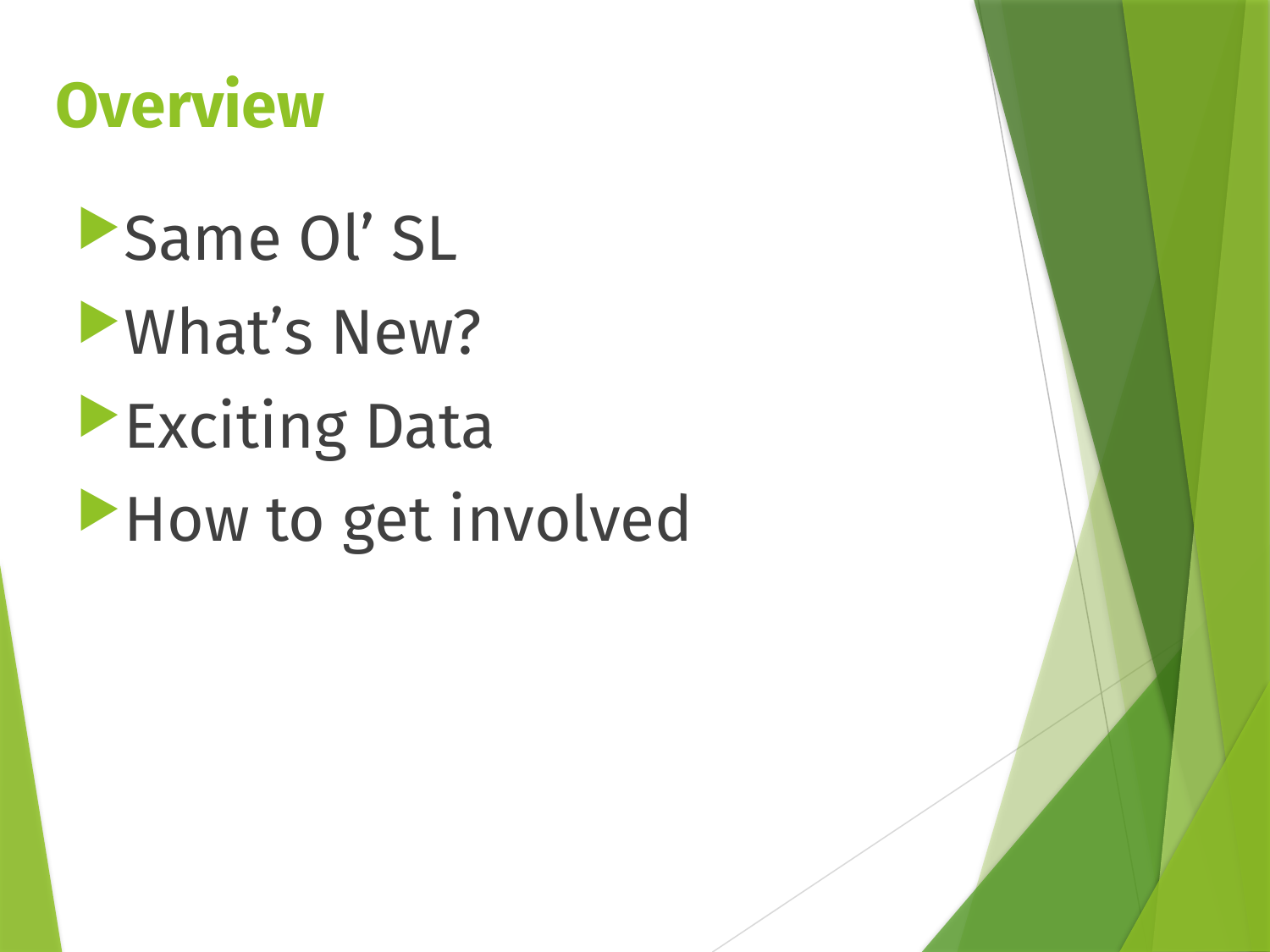

# Overview
Same Ol’ SL
What’s New?
Exciting Data
How to get involved